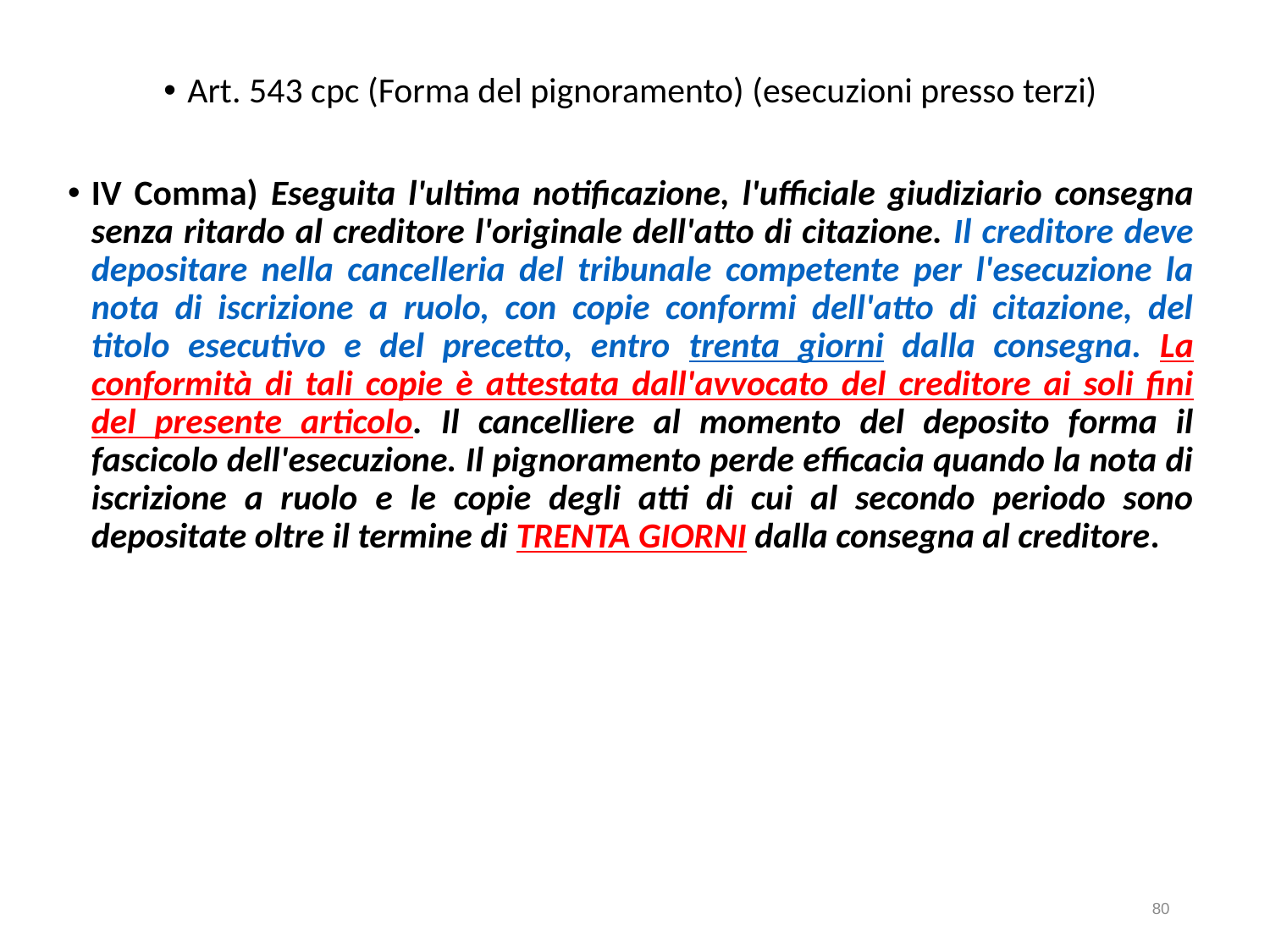

Art. 543 cpc (Forma del pignoramento) (esecuzioni presso terzi)

IV Comma) Eseguita l'ultima notificazione, l'ufficiale giudiziario consegna senza ritardo al creditore l'originale dell'atto di citazione. Il creditore deve depositare nella cancelleria del tribunale competente per l'esecuzione la nota di iscrizione a ruolo, con copie conformi dell'atto di citazione, del titolo esecutivo e del precetto, entro trenta giorni dalla consegna. La conformità di tali copie è attestata dall'avvocato del creditore ai soli fini del presente articolo. Il cancelliere al momento del deposito forma il fascicolo dell'esecuzione. Il pignoramento perde efficacia quando la nota di iscrizione a ruolo e le copie degli atti di cui al secondo periodo sono depositate oltre il termine di TRENTA GIORNI dalla consegna al creditore.
80